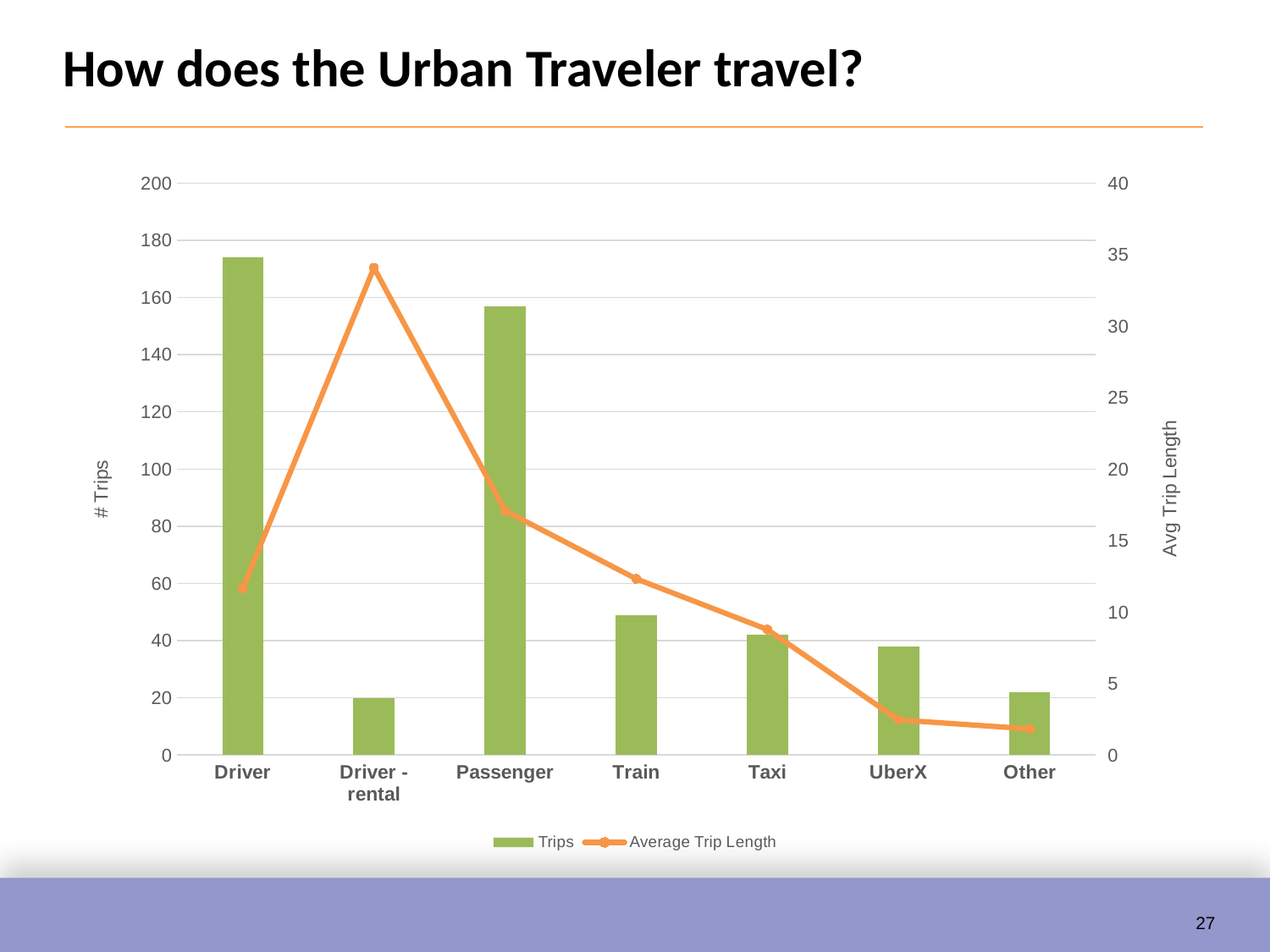

# How does the Urban Traveler travel?

### Chart

| Category | Trips | Average Trip Length |
|---|---|---|
| Driver | 174.0 | 11.650000000000002 |
| Driver - rental | 20.0 | 34.085 |
| Passenger | 157.0 | 17.07898089171975 |
| Train | 49.0 | 12.316326530612244 |
| Taxi | 42.0 | 8.771428571428569 |
| UberX | 38.0 | 2.4499999999999997 |
| Other | 22.0 | 1.8227272727272728 |